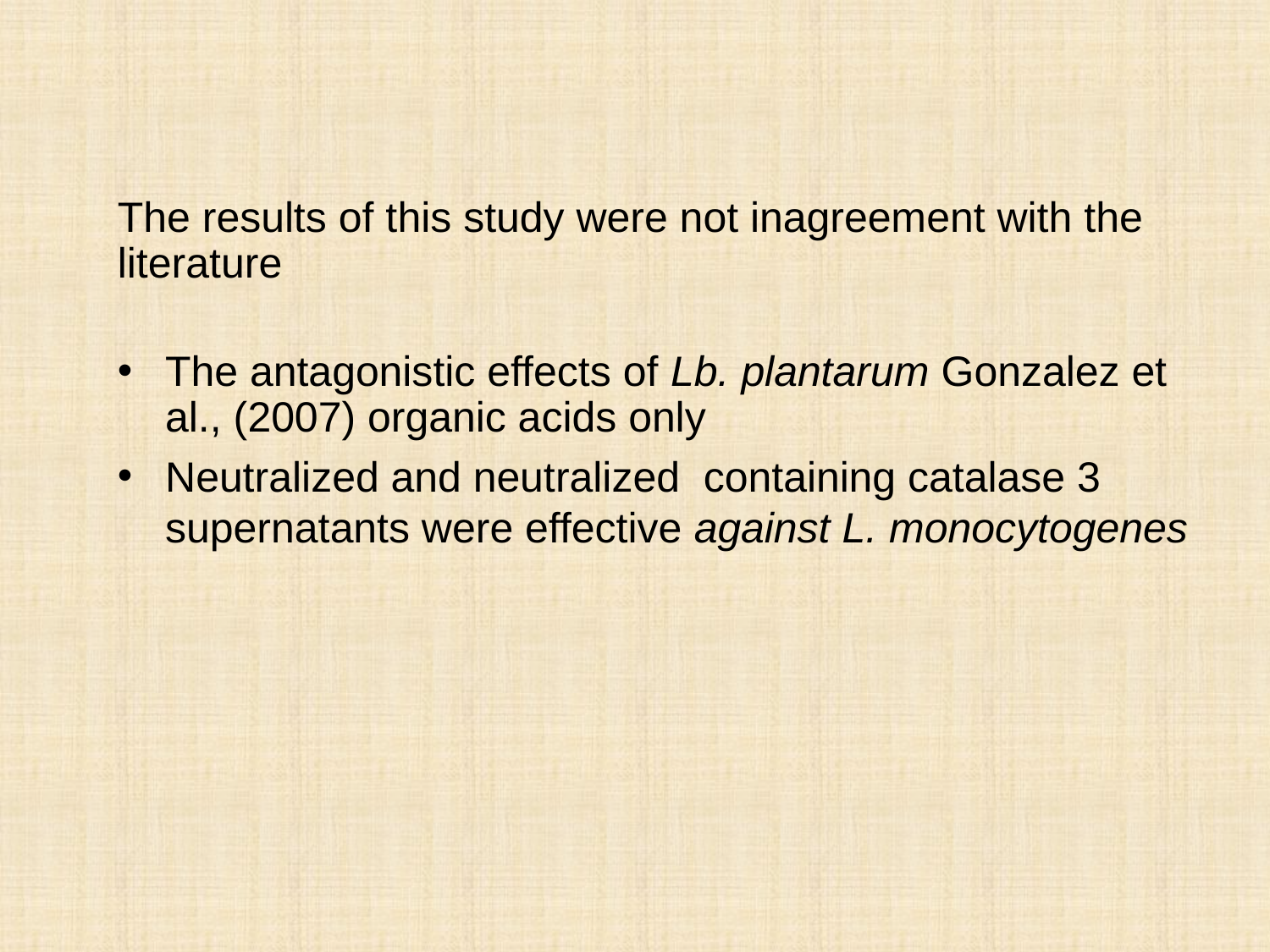

The results of this study were not inagreement with the literature

The antagonistic effects of Lb. plantarum Gonzalez et al., (2007) organic acids only
Neutralized and neutralized  containing catalase 3 supernatants were effective against L. monocytogenes